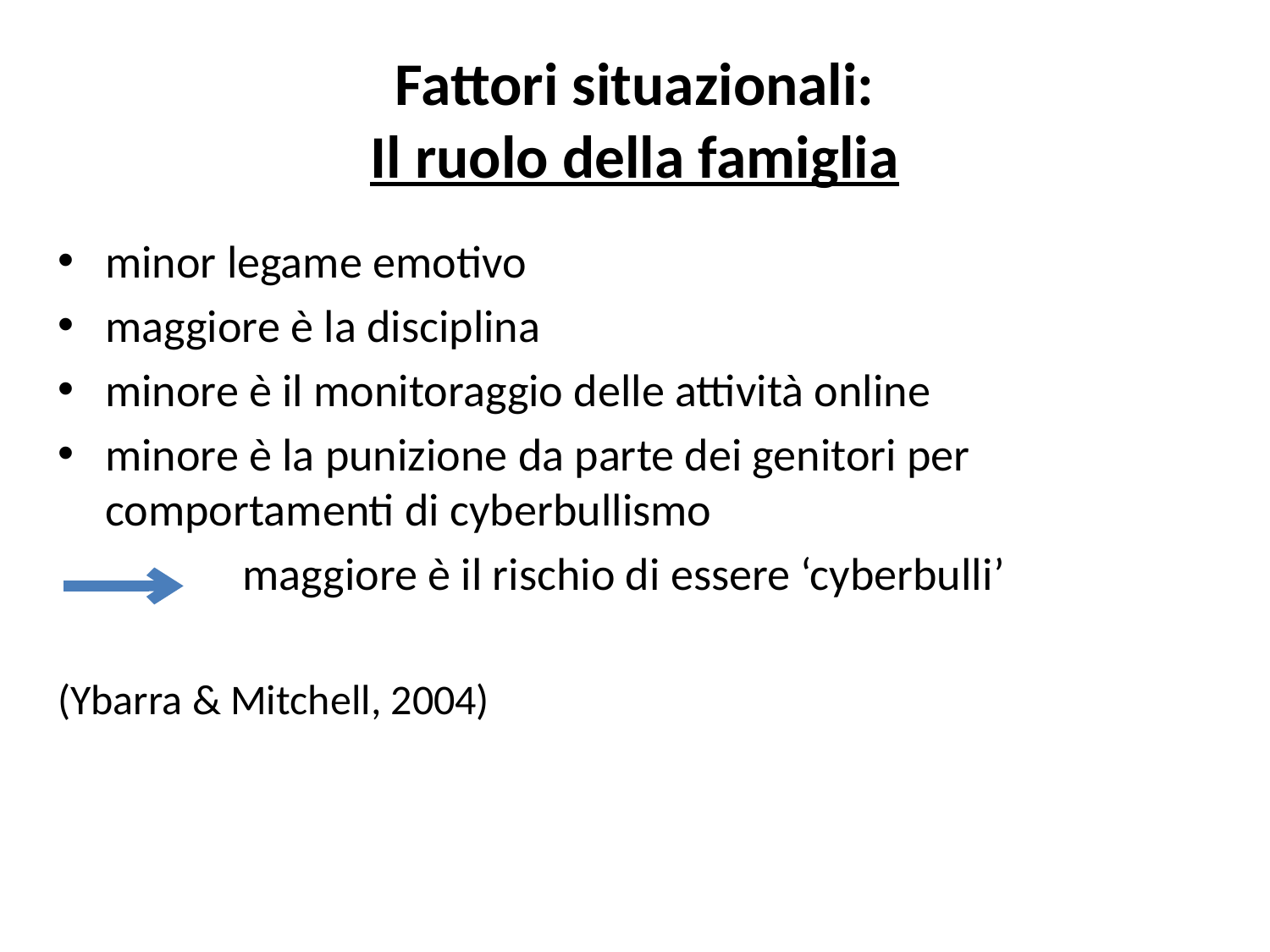

# Fattori situazionali: Il ruolo della famiglia
minor legame emotivo
maggiore è la disciplina
minore è il monitoraggio delle attività online
minore è la punizione da parte dei genitori per comportamenti di cyberbullismo
		 maggiore è il rischio di essere ‘cyberbulli’

(Ybarra & Mitchell, 2004)